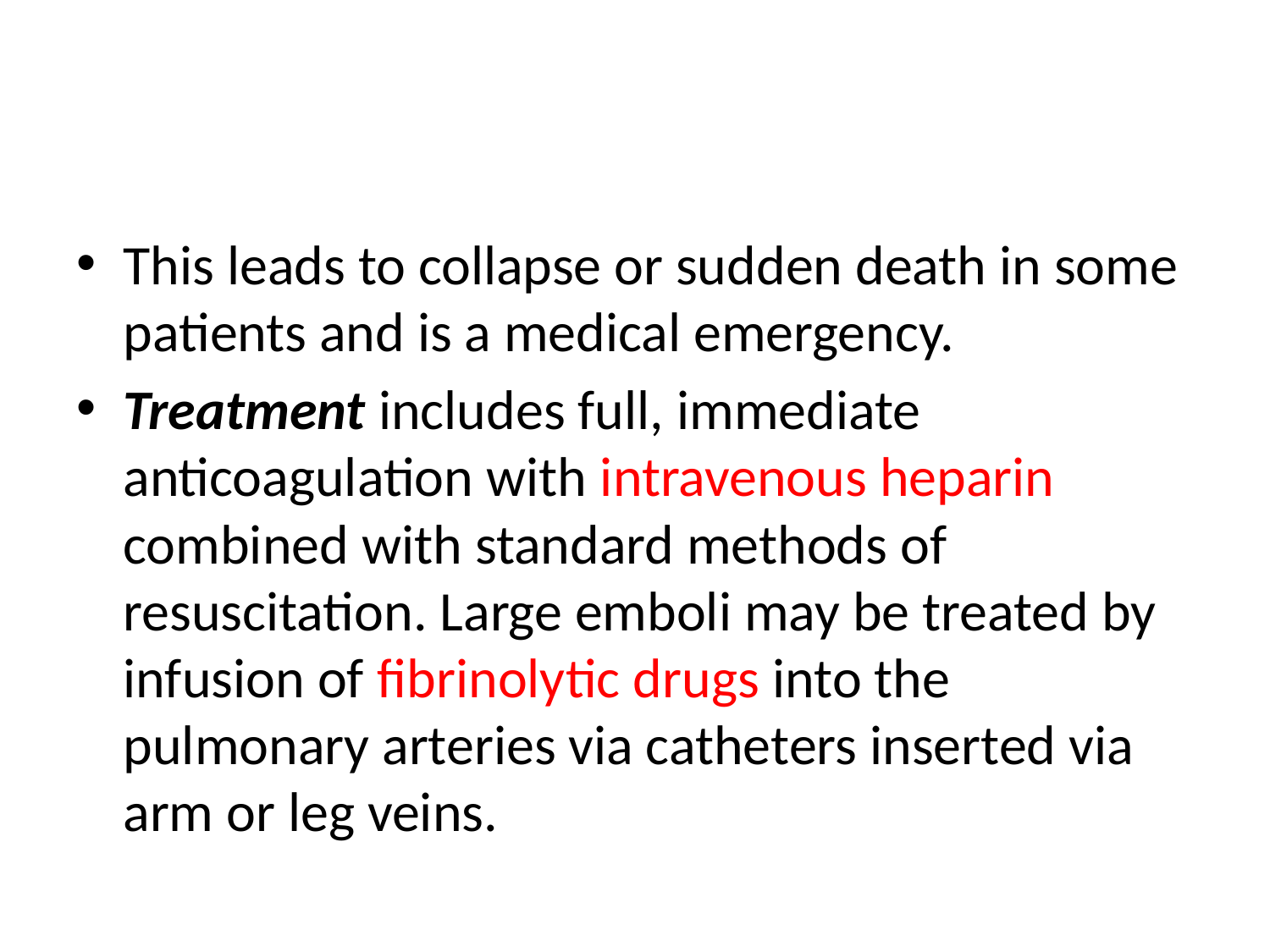

#
This leads to collapse or sudden death in some patients and is a medical emergency.
Treatment includes full, immediate anticoagulation with intravenous heparin combined with standard methods of resuscitation. Large emboli may be treated by infusion of fibrinolytic drugs into the pulmonary arteries via catheters inserted via arm or leg veins.